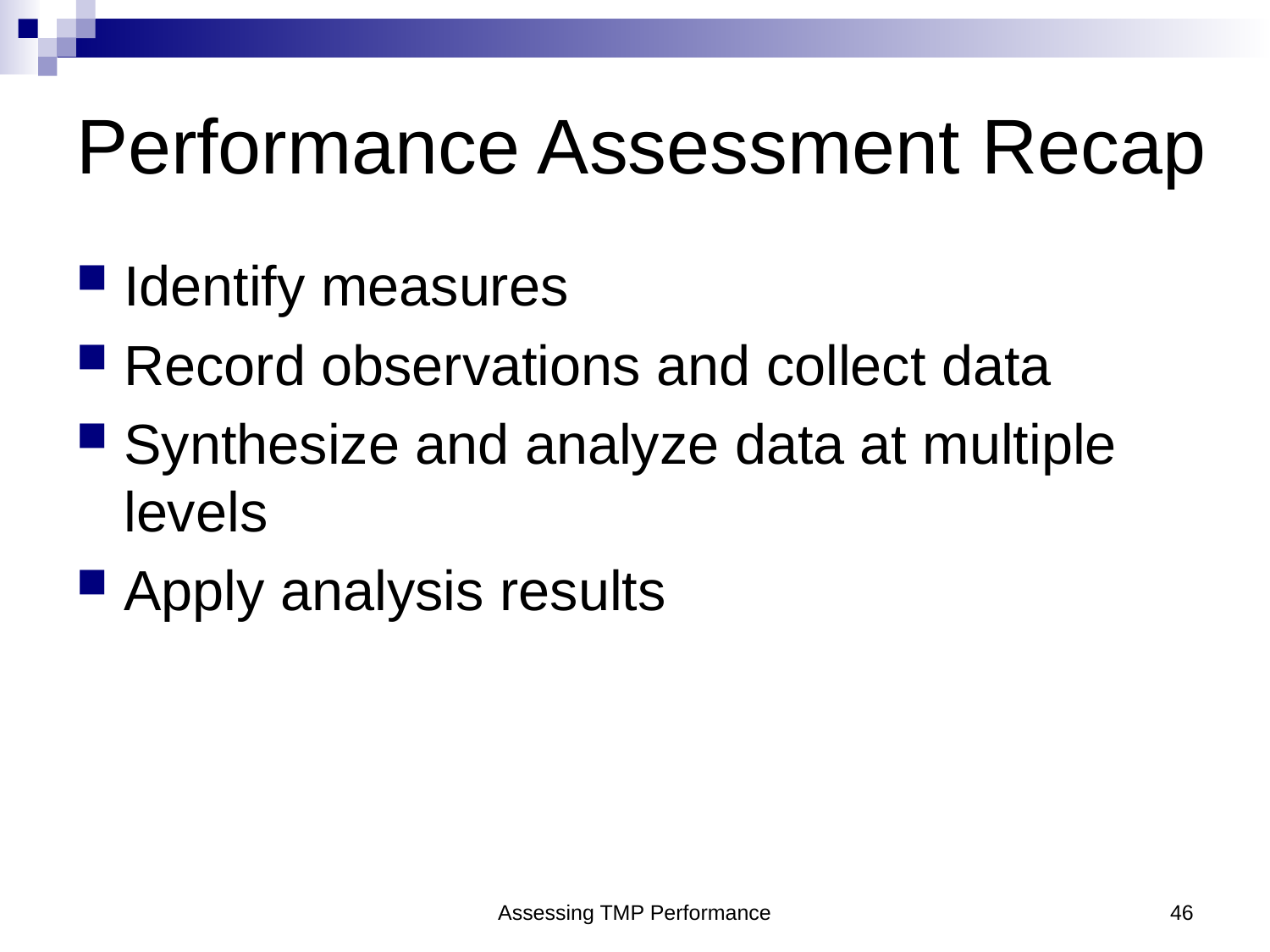

# Performance Assessment Recap
Identify measures
Record observations and collect data
Synthesize and analyze data at multiple levels
Apply analysis results
Assessing TMP Performance
46